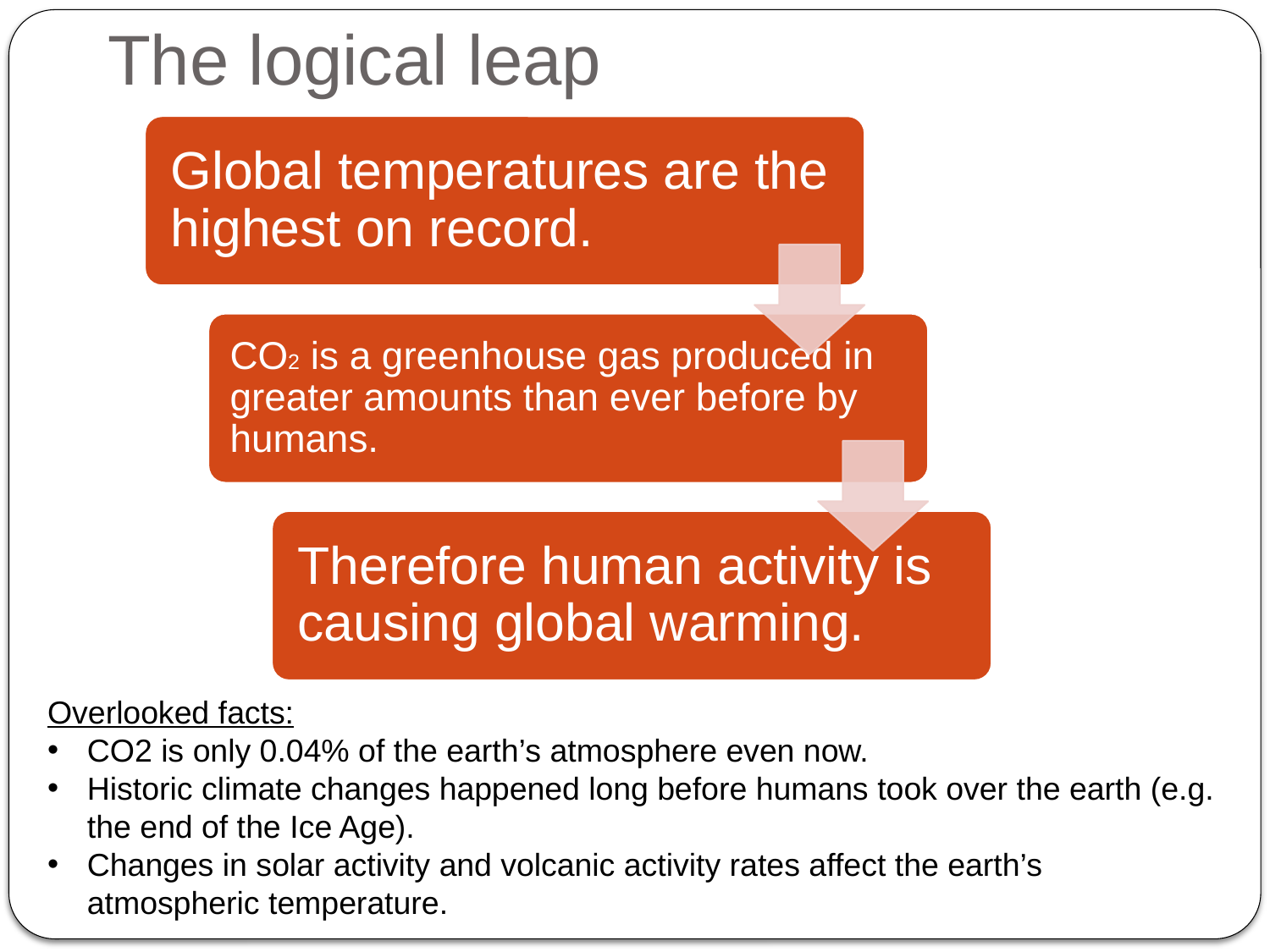

# The logical leap
Global temperatures are the highest on record.
CO2 is a greenhouse gas produced in greater amounts than ever before by humans.
Therefore human activity is causing global warming.

Overlooked facts:
CO2 is only 0.04% of the earth’s atmosphere even now.
Historic climate changes happened long before humans took over the earth (e.g. the end of the Ice Age).
Changes in solar activity and volcanic activity rates affect the earth’s atmospheric temperature.